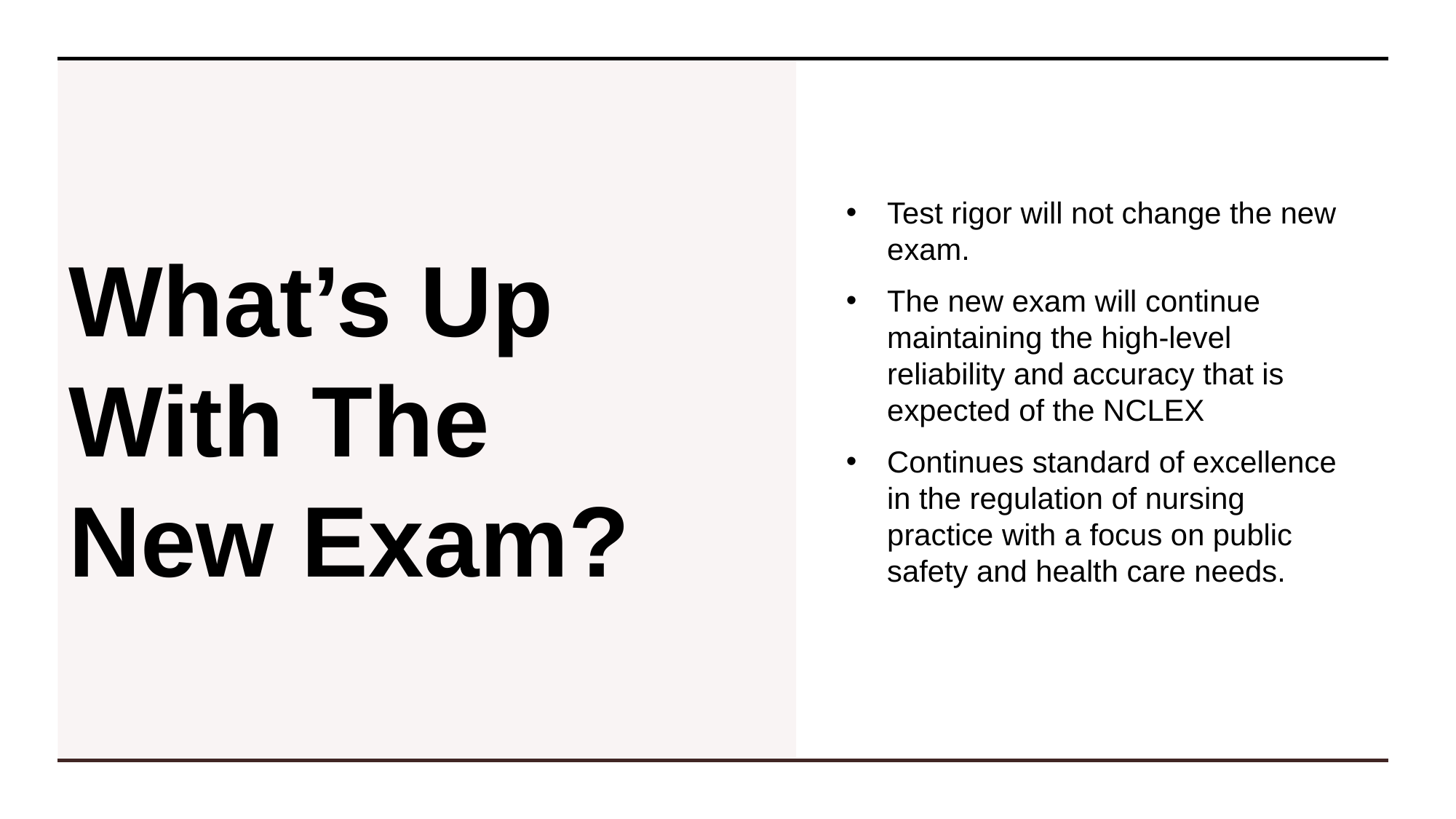

# What’s Up With The New Exam?
Test rigor will not change the new exam.
The new exam will continue maintaining the high-level reliability and accuracy that is expected of the NCLEX
Continues standard of excellence in the regulation of nursing practice with a focus on public safety and health care needs.